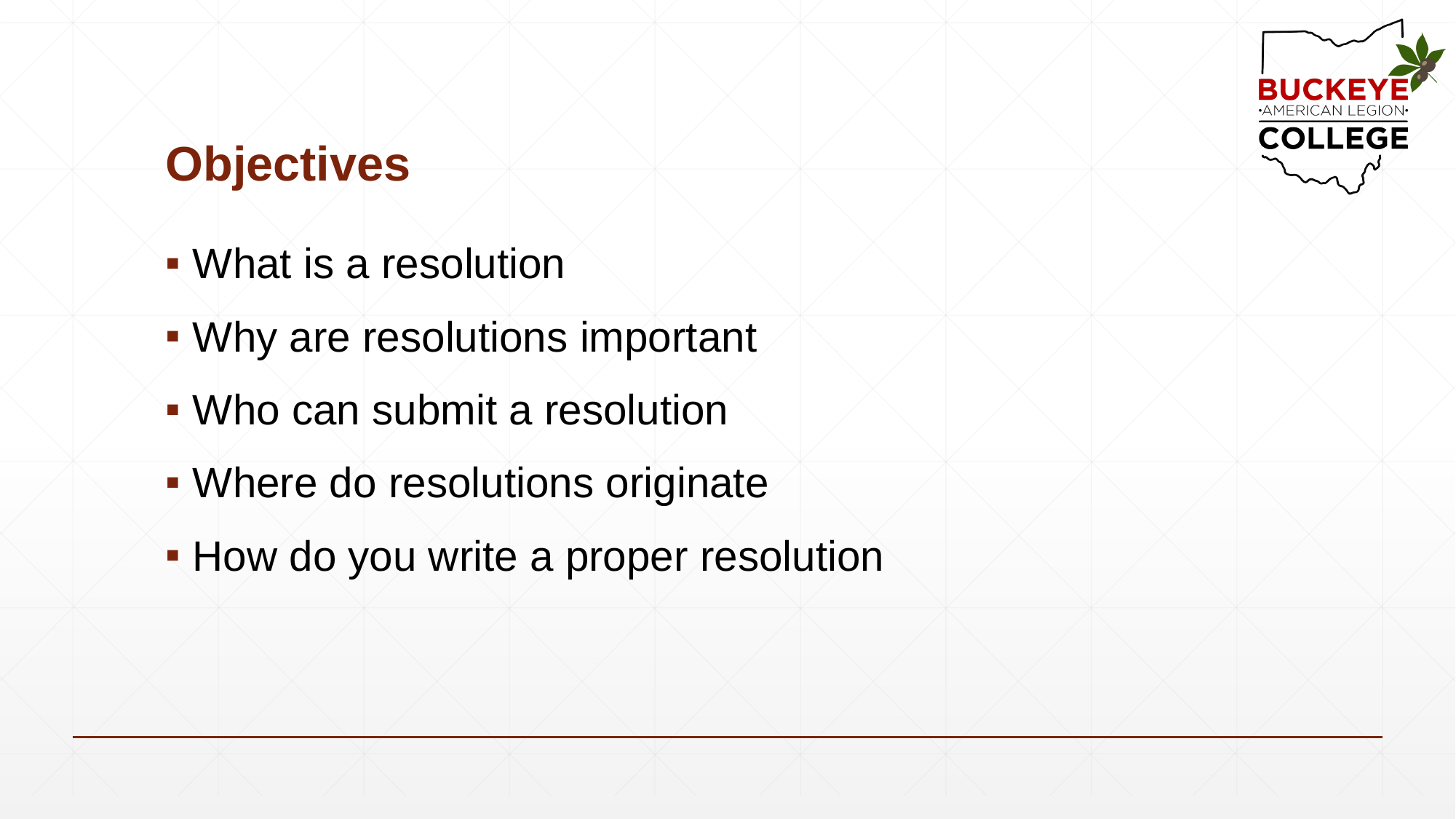

# Objectives
What is a resolution
Why are resolutions important
Who can submit a resolution
Where do resolutions originate
How do you write a proper resolution